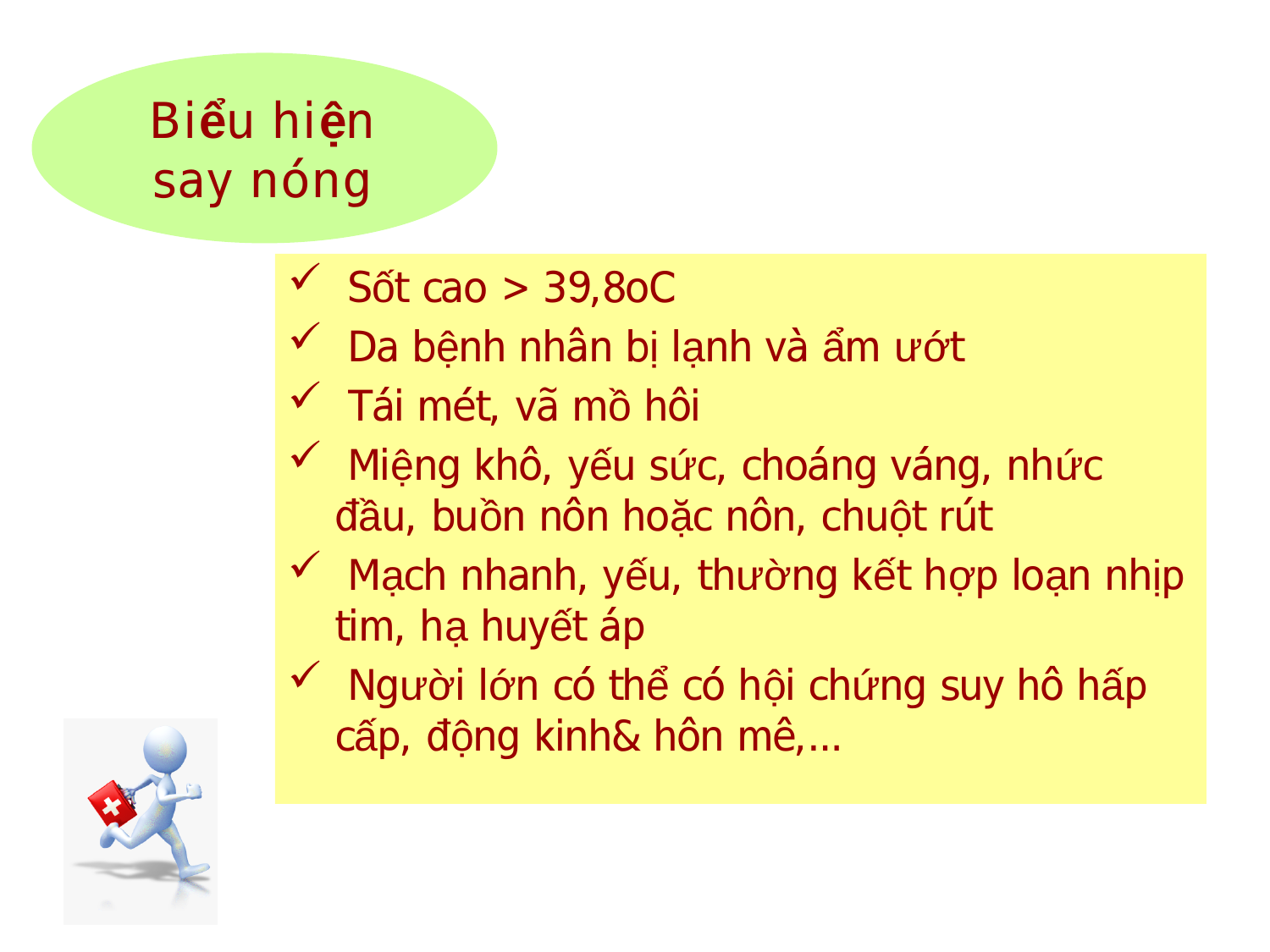

Biểu hiện say nóng
 Sốt cao > 39,8oC
 Da bệnh nhân bị lạnh và ẩm ướt
 Tái mét, vã mồ hôi
 Miệng khô, yếu sức, choáng váng, nhức đầu, buồn nôn hoặc nôn, chuột rút
 Mạch nhanh, yếu, thường kết hợp loạn nhịp tim, hạ huyết áp
 Người lớn có thể có hội chứng suy hô hấp cấp, động kinh& hôn mê,…